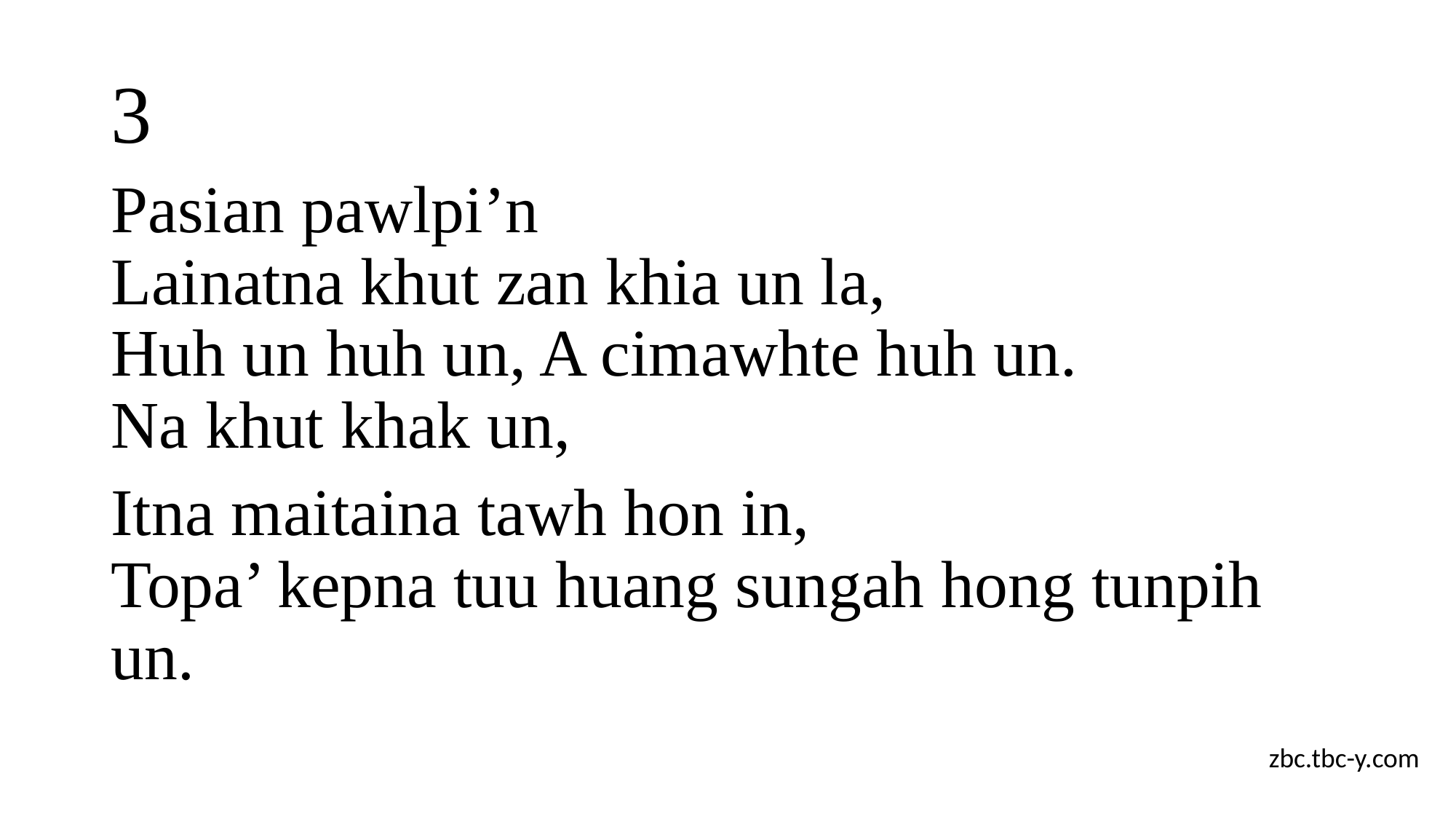

# 3
Pasian pawlpi’n
Lainatna khut zan khia un la,
Huh un huh un, A cimawhte huh un.
Na khut khak un,
Itna maitaina tawh hon in,
Topa’ kepna tuu huang sungah hong tunpih un.

zbc.tbc-y.com